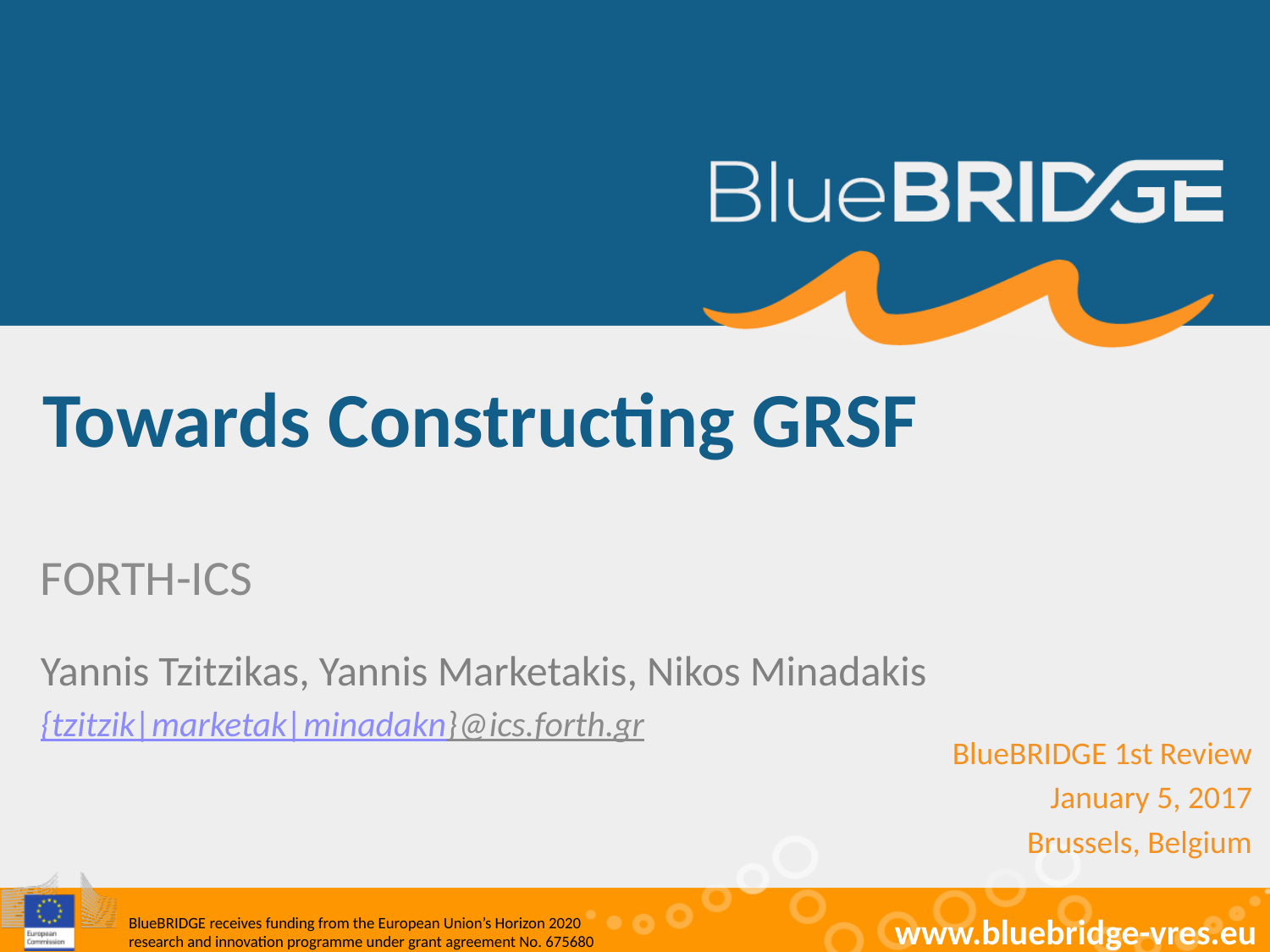

# Towards Constructing GRSF
FORTH-ICS
Yannis Tzitzikas, Yannis Marketakis, Nikos Minadakis
{tzitzik|marketak|minadakn}@ics.forth.gr

BlueBRIDGE 1st Review
January 5, 2017
Brussels, Belgium